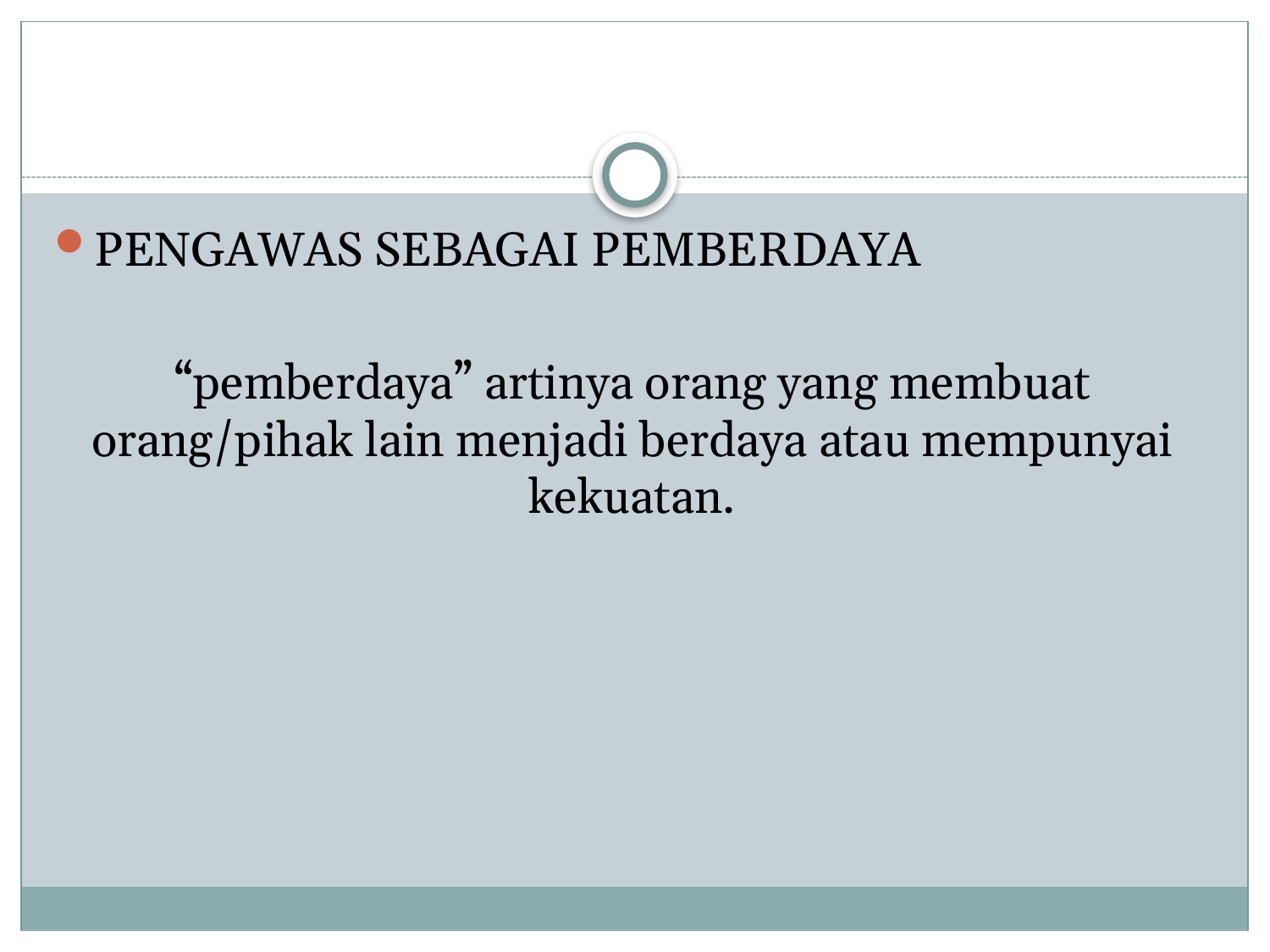

#
PENGAWAS SEBAGAI PEMBERDAYA

“pemberdaya” artinya orang yang membuat orang/pihak lain menjadi berdaya atau mempunyai kekuatan.